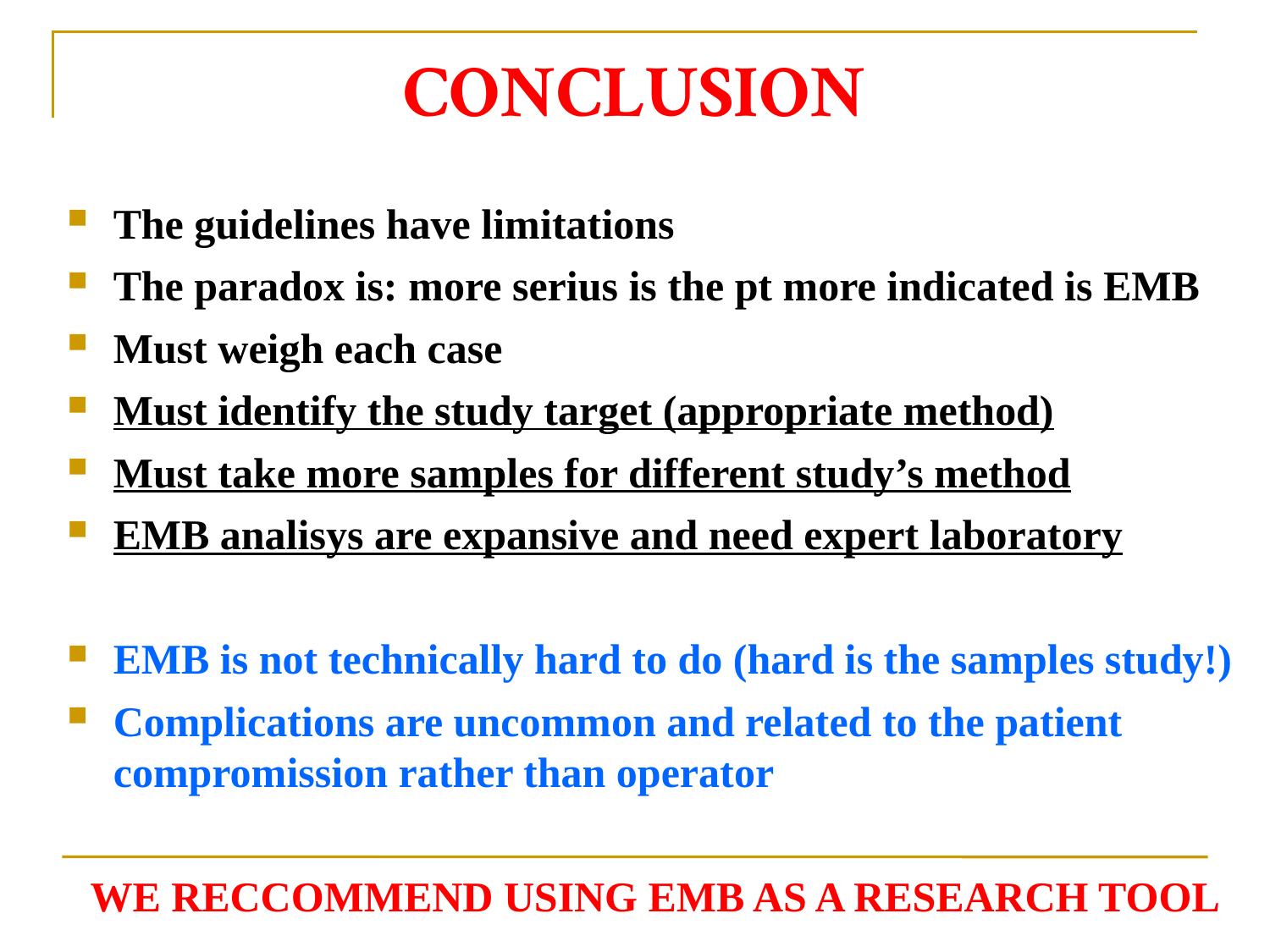

CONCLUSION
# The guidelines have limitations
The paradox is: more serius is the pt more indicated is EMB
Must weigh each case
Must identify the study target (appropriate method)
Must take more samples for different study’s method
EMB analisys are expansive and need expert laboratory

EMB is not technically hard to do (hard is the samples study!)
Complications are uncommon and related to the patient compromission rather than operator

WE RECCOMMEND USING EMB AS A RESEARCH TOOL